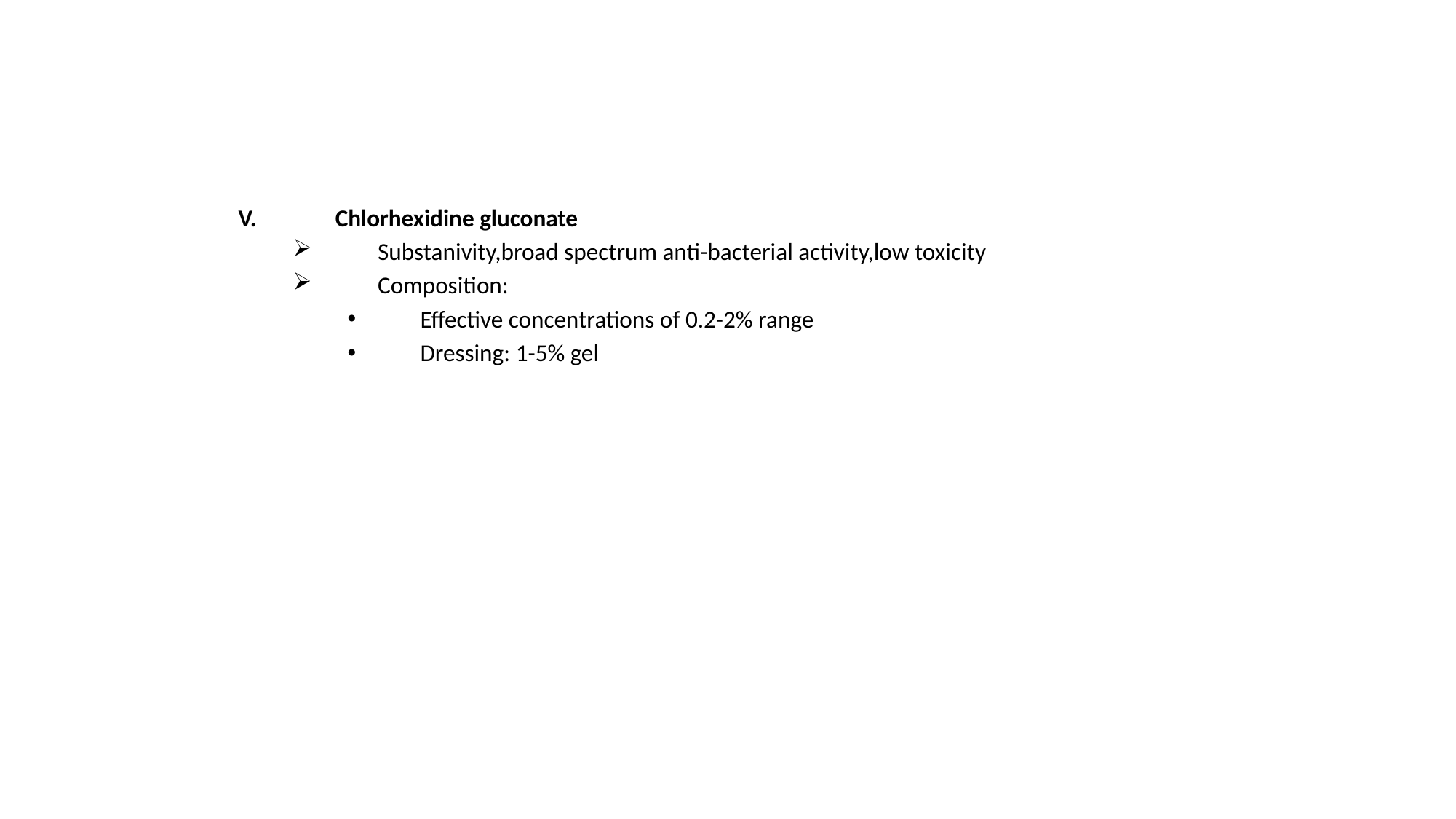

#
Chlorhexidine gluconate
Substanivity,broad spectrum anti-bacterial activity,low toxicity
Composition:
Effective concentrations of 0.2-2% range
Dressing: 1-5% gel